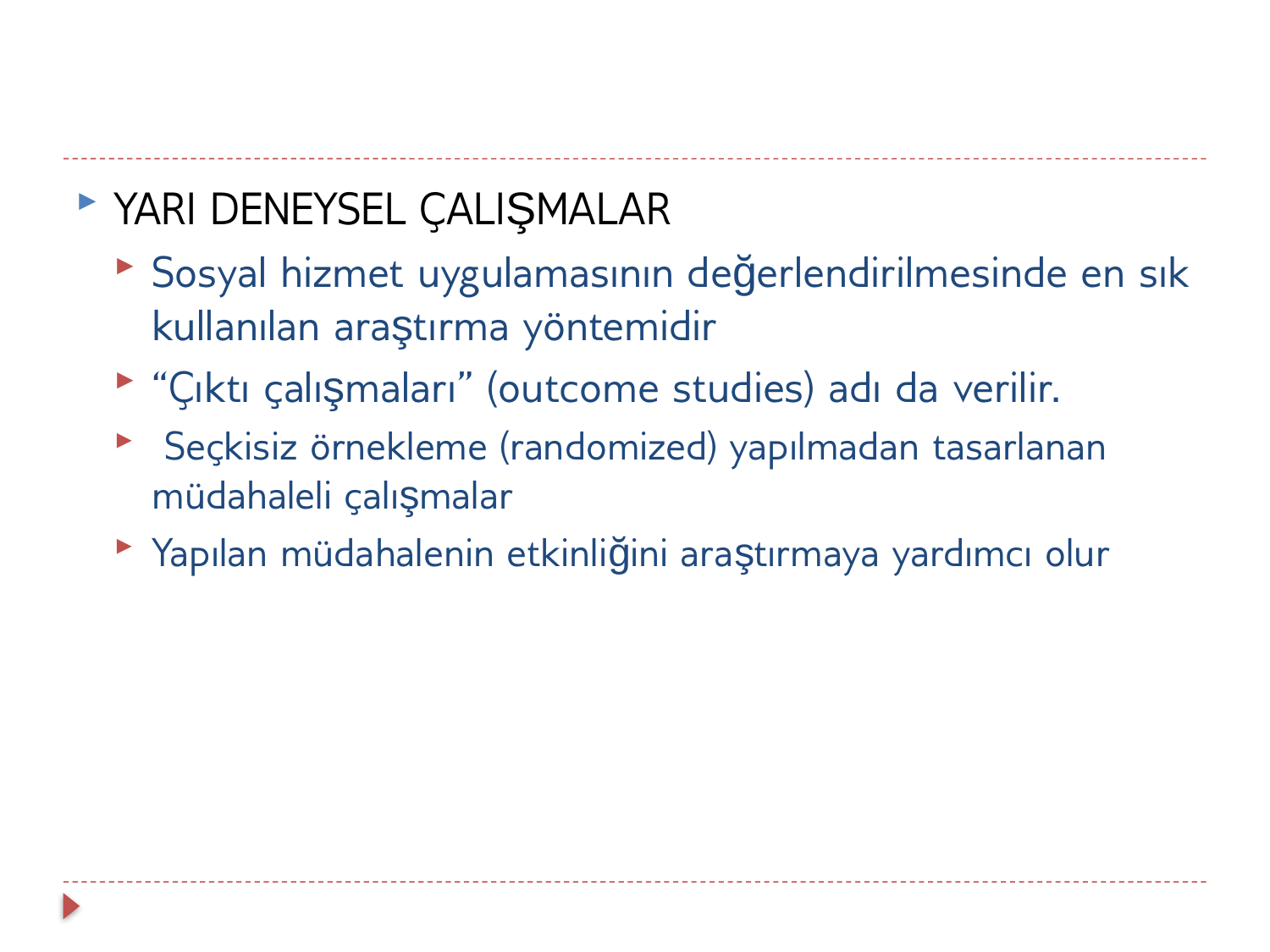

YARI DENEYSEL ÇALIŞMALAR
Sosyal hizmet uygulamasının değerlendirilmesinde en sık kullanılan araştırma yöntemidir
“Çıktı çalışmaları” (outcome studies) adı da verilir.
 Seçkisiz örnekleme (randomized) yapılmadan tasarlanan müdahaleli çalışmalar
Yapılan müdahalenin etkinliğini araştırmaya yardımcı olur